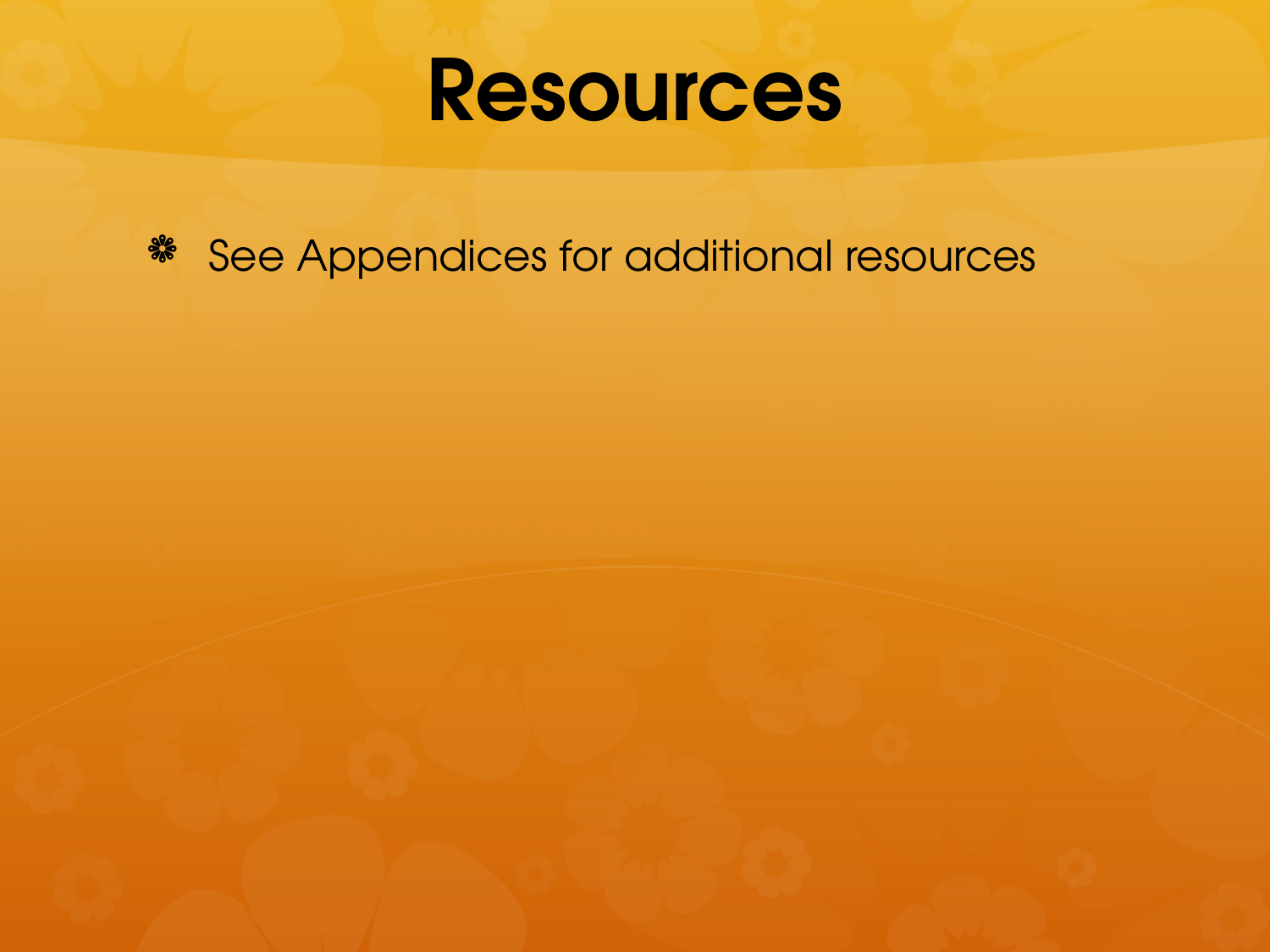

# Resources
See Appendices for additional resources